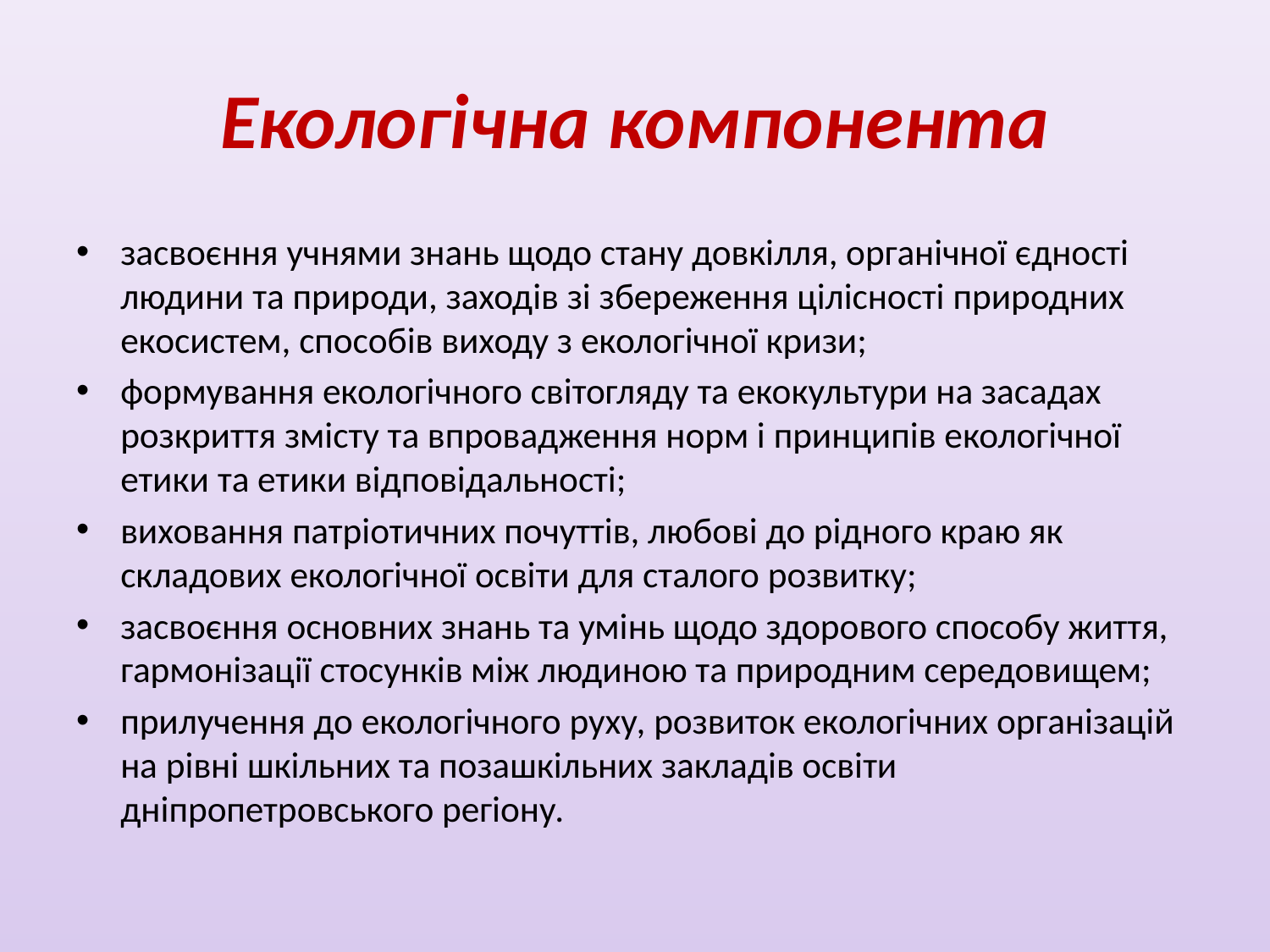

# Екологічна компонента
засвоєння учнями знань щодо стану довкілля, органічної єдності людини та природи, заходів зі збереження цілісності природних екосистем, способів виходу з екологічної кризи;
формування екологічного світогляду та екокультури на засадах розкриття змісту та впровадження норм і принципів екологічної етики та етики відповідальності;
виховання патріотичних почуттів, любові до рідного краю як складових екологічної освіти для сталого розвитку;
засвоєння основних знань та умінь щодо здорового способу життя, гармонізації стосунків між людиною та природним середовищем;
прилучення до екологічного руху, розвиток екологічних організацій на рівні шкільних та позашкільних закладів освіти дніпропетровського регіону.